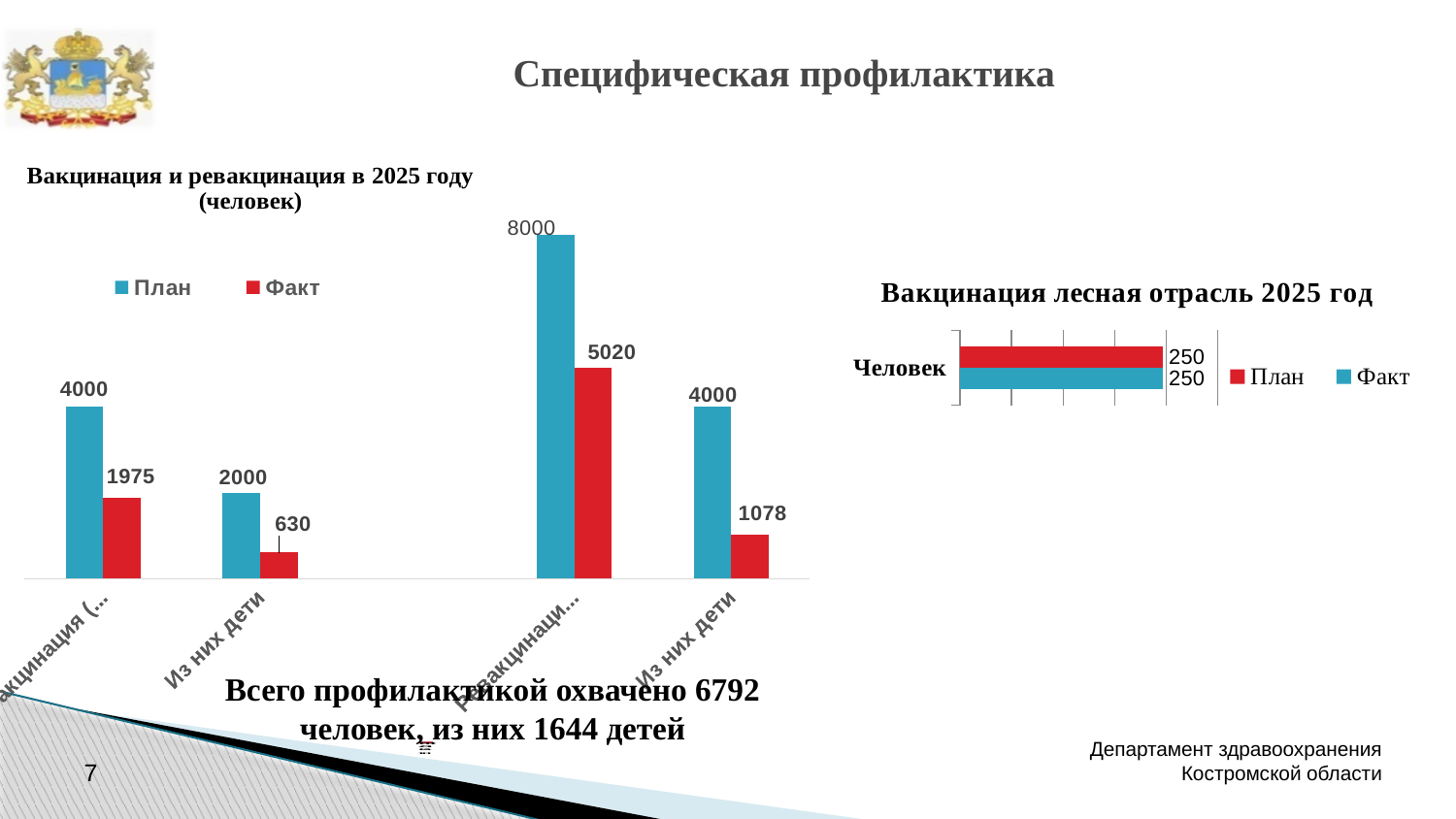

# Специфическая профилактика

### Chart: Вакцинация и ревакцинация в 2025 году
(человек)

| Category | План  | Факт |
|---|---|---|
| Вакцинация (всего)  | 4000.0 | 1880.0 |
| Из них дети | 2000.0 | 613.0 |
|  | None | None |
| Ревакцинация всего | 8000.0 | 4912.0 |
| Из них дети | 4000.0 | 1031.0 |

### Chart: Вакцинация лесная отрасль 2025 год

| Category | Факт | План |
|---|---|---|
| Человек | 197.0 | 197.0 |
Всего профилактикой охвачено 6792 человек, из них 1644 детей

### Chart

| Category | План | Факт |
|---|---|---|
| Первичная вакцинация всего | 5000.0 | 4517.0 |
| Дети | 2000.0 | 2213.0 |
| Ревакцинация | 9200.0 | 8855.0 |
| Дети | 4200.0 | 4083.0 |
Департамент здравоохранения Костромской области
7